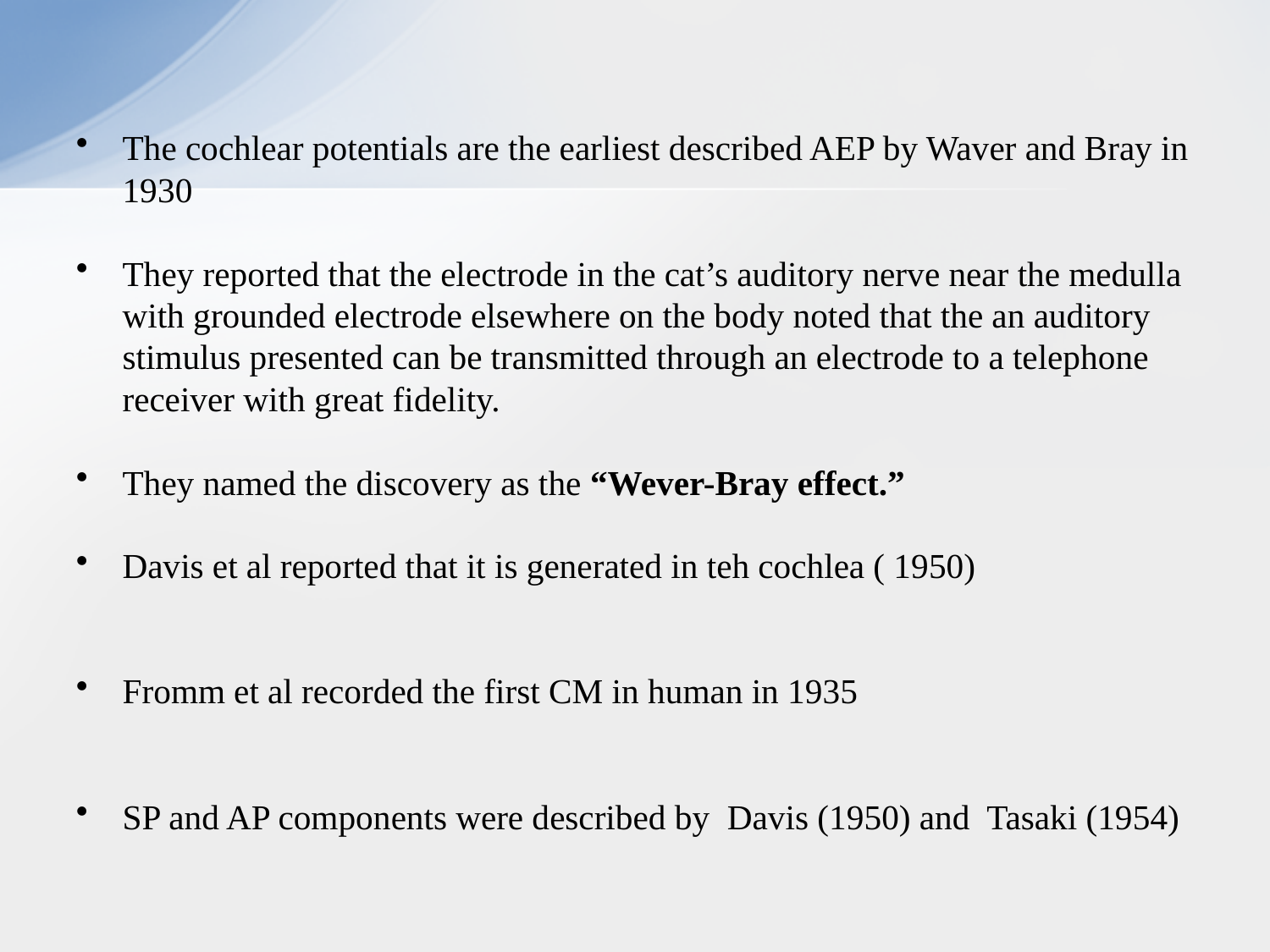

The cochlear potentials are the earliest described AEP by Waver and Bray in 1930

They reported that the electrode in the cat’s auditory nerve near the medulla with grounded electrode elsewhere on the body noted that the an auditory stimulus presented can be transmitted through an electrode to a telephone receiver with great fidelity.

They named the discovery as the “Wever-Bray effect.”

Davis et al reported that it is generated in teh cochlea ( 1950)

Fromm et al recorded the first CM in human in 1935

SP and AP components were described by  Davis (1950) and  Tasaki (1954)